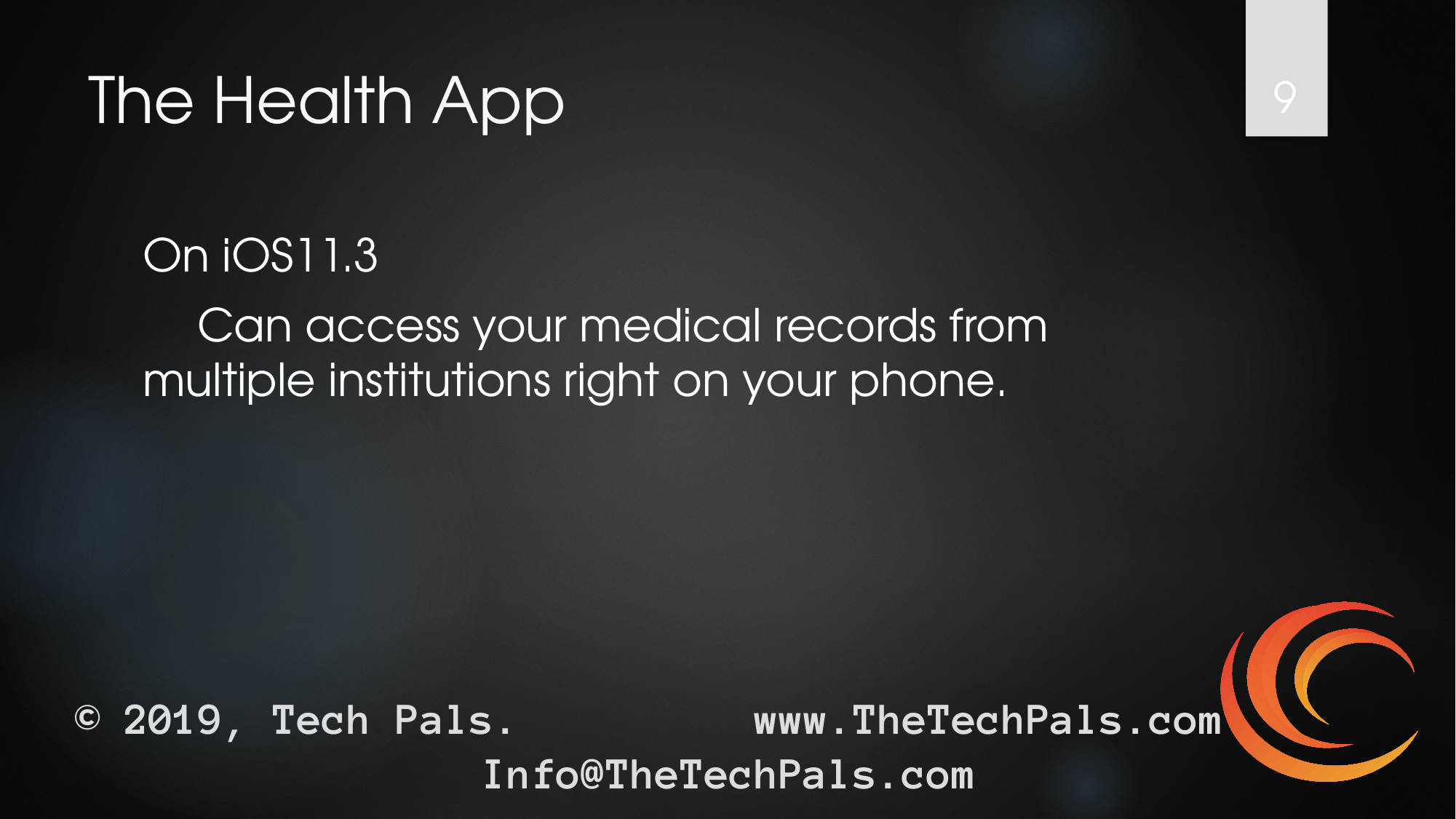

9
# The Health App
On iOS11.3
Can access your medical records from multiple institutions right on your phone.

© 2019, Tech Pals. 		 www.TheTechPals.com 		Info@TheTechPals.com